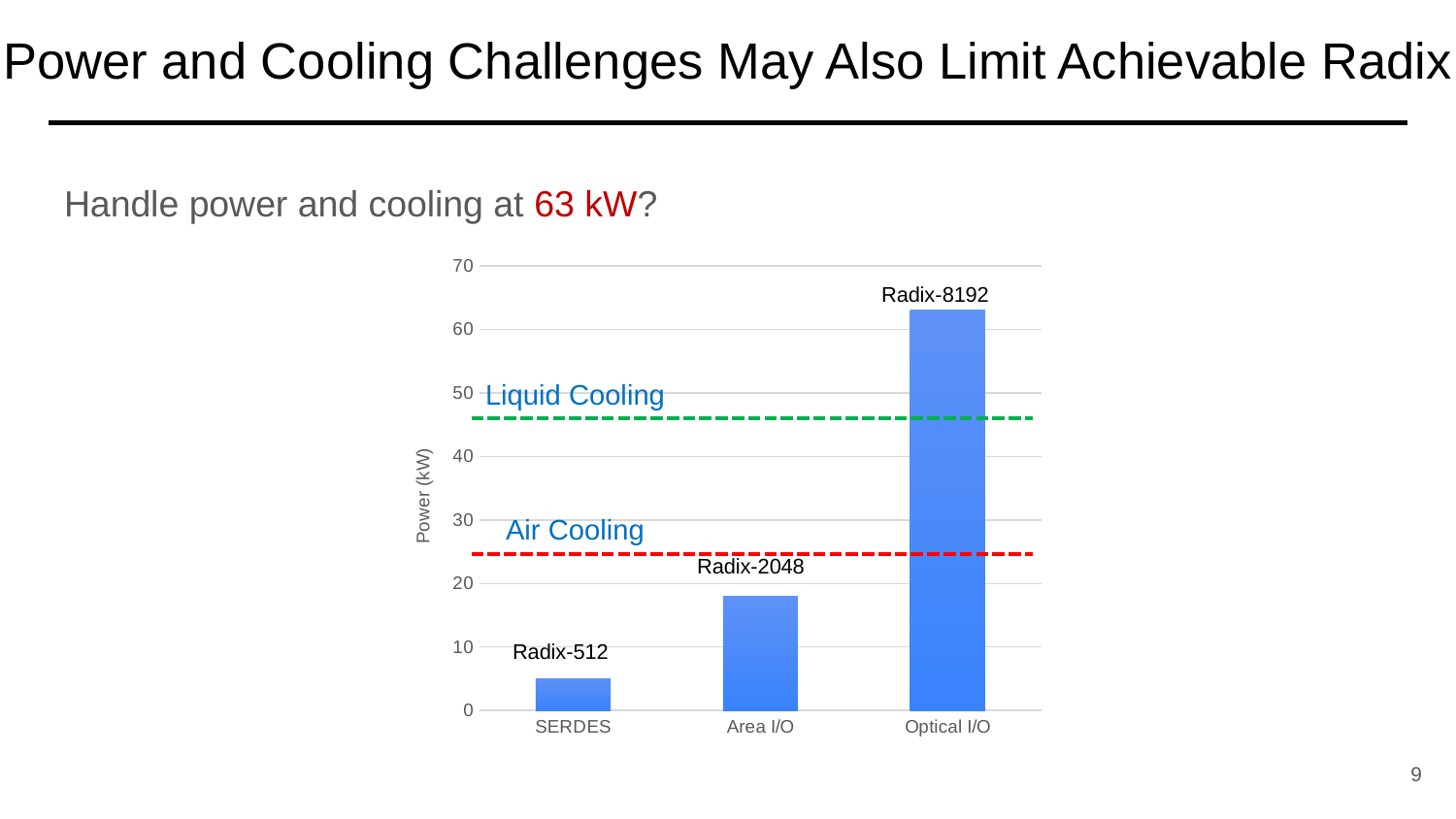

# Power and Cooling Challenges May Also Limit Achievable Radix
Handle power and cooling at 63 kW?

### Chart

| Category | Power (kW) |
|---|---|
| SERDES | 5.0 |
| Area I/O | 18.0 |
| Optical I/O | 63.0 |
Radix-8192
Liquid Cooling
Air Cooling
Radix-2048
Radix-512
9